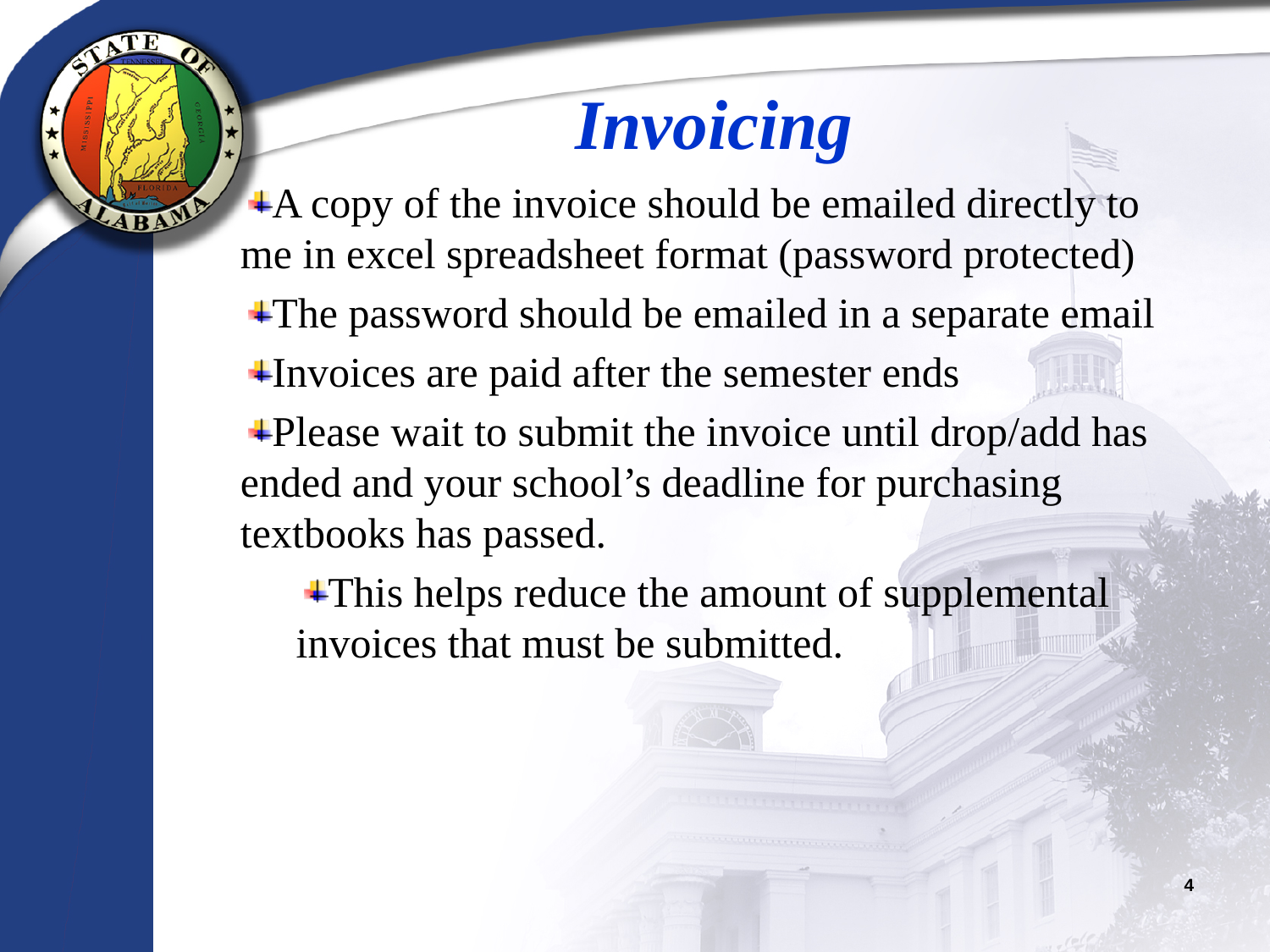

Invoicing
A copy of the invoice should be emailed directly to me in excel spreadsheet format (password protected)
The password should be emailed in a separate email
Invoices are paid after the semester ends
Please wait to submit the invoice until drop/add has ended and your school’s deadline for purchasing textbooks has passed.
This helps reduce the amount of supplemental invoices that must be submitted.

4